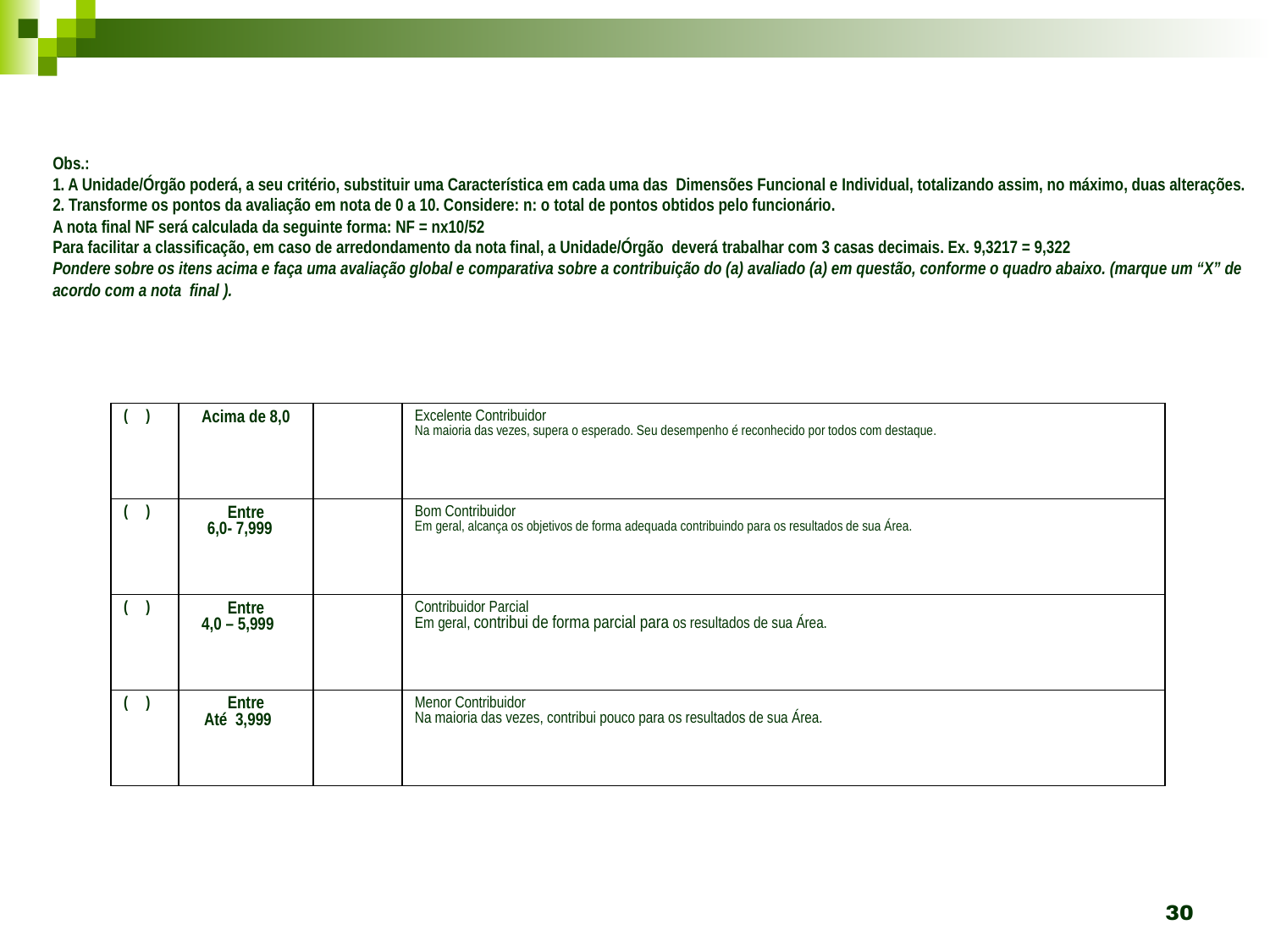

Obs.:
1. A Unidade/Órgão poderá, a seu critério, substituir uma Característica em cada uma das  Dimensões Funcional e Individual, totalizando assim, no máximo, duas alterações.
2. Transforme os pontos da avaliação em nota de 0 a 10. Considere: n: o total de pontos obtidos pelo funcionário.
A nota final NF será calculada da seguinte forma: NF = nx10/52
Para facilitar a classificação, em caso de arredondamento da nota final, a Unidade/Órgão  deverá trabalhar com 3 casas decimais. Ex. 9,3217 = 9,322
Pondere sobre os itens acima e faça uma avaliação global e comparativa sobre a contribuição do (a) avaliado (a) em questão, conforme o quadro abaixo. (marque um “X” de acordo com a nota  final ).

| ( ) | Acima de 8,0 |  | Excelente Contribuidor Na maioria das vezes, supera o esperado. Seu desempenho é reconhecido por todos com destaque. |
| --- | --- | --- | --- |
| ( ) | Entre 6,0- 7,999 |  | Bom Contribuidor Em geral, alcança os objetivos de forma adequada contribuindo para os resultados de sua Área. |
| ( ) | Entre 4,0 – 5,999 |  | Contribuidor Parcial Em geral, contribui de forma parcial para os resultados de sua Área. |
| ( ) | Entre Até 3,999 |  | Menor Contribuidor Na maioria das vezes, contribui pouco para os resultados de sua Área. |
30